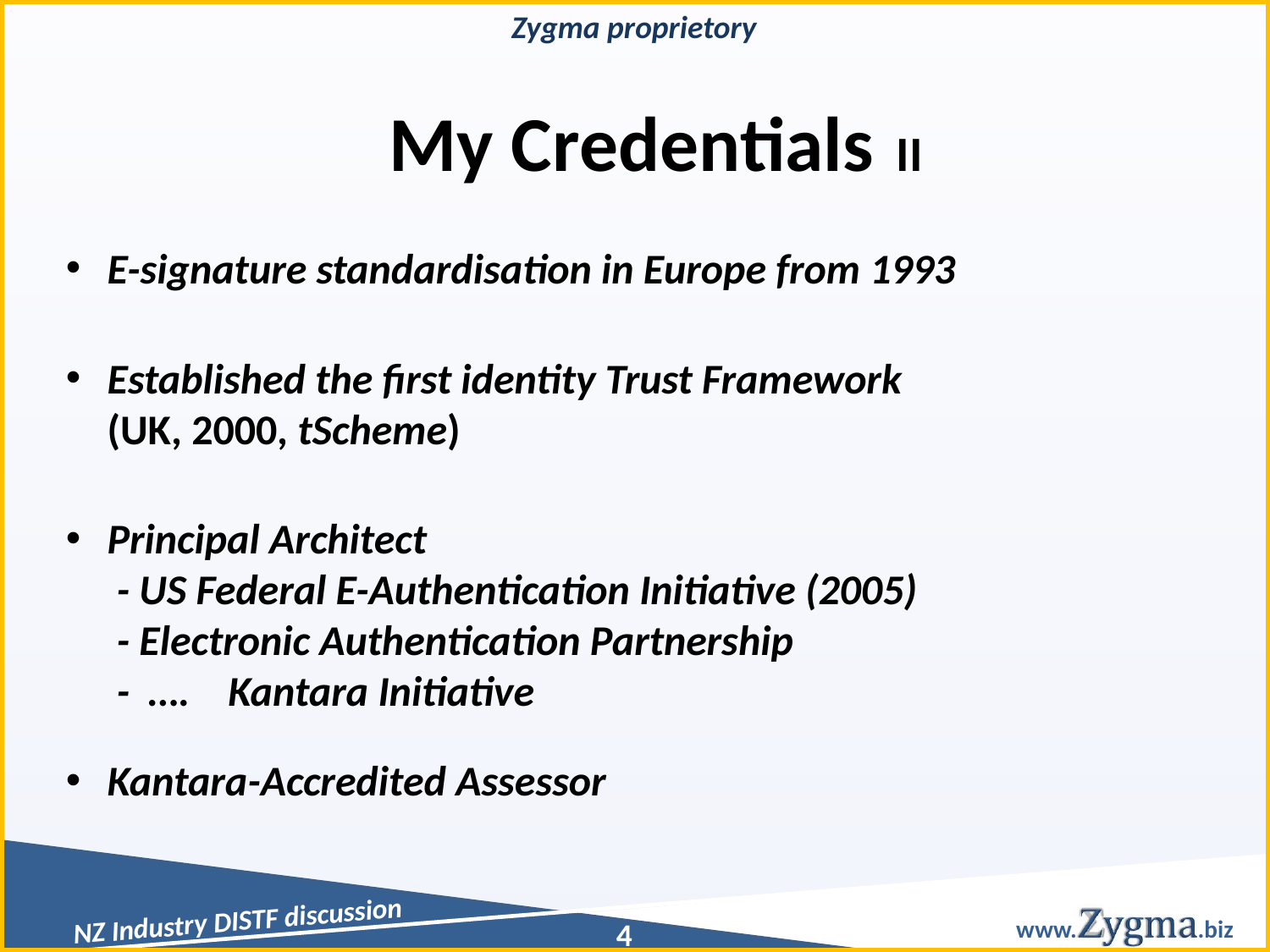

My Credentials  II
E-signature standardisation in Europe from 1993
Established the first identity Trust Framework
(UK, 2000, tScheme)
Principal Architect
 - US Federal E-Authentication Initiative (2005)
 - Electronic Authentication Partnership
 -  ….    Kantara Initiative
Kantara-Accredited Assessor
4